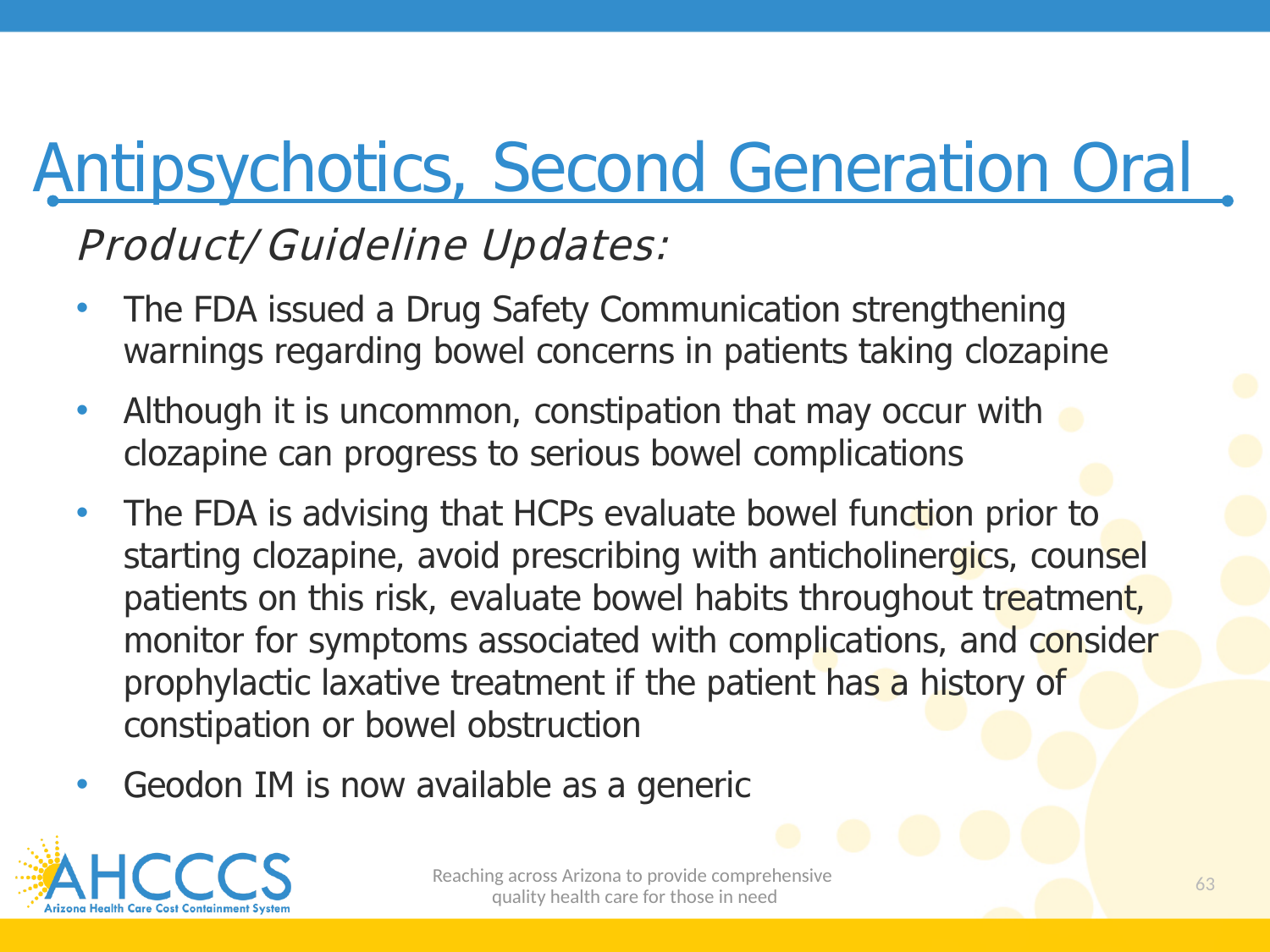

# Antipsychotics, Second Generation Oral
Product/Guideline Updates:
The FDA issued a Drug Safety Communication strengthening warnings regarding bowel concerns in patients taking clozapine
Although it is uncommon, constipation that may occur with clozapine can progress to serious bowel complications
The FDA is advising that HCPs evaluate bowel function prior to starting clozapine, avoid prescribing with anticholinergics, counsel patients on this risk, evaluate bowel habits throughout treatment, monitor for symptoms associated with complications, and consider prophylactic laxative treatment if the patient has a history of constipation or bowel obstruction
Geodon IM is now available as a generic
Reaching across Arizona to provide comprehensive
quality health care for those in need
63